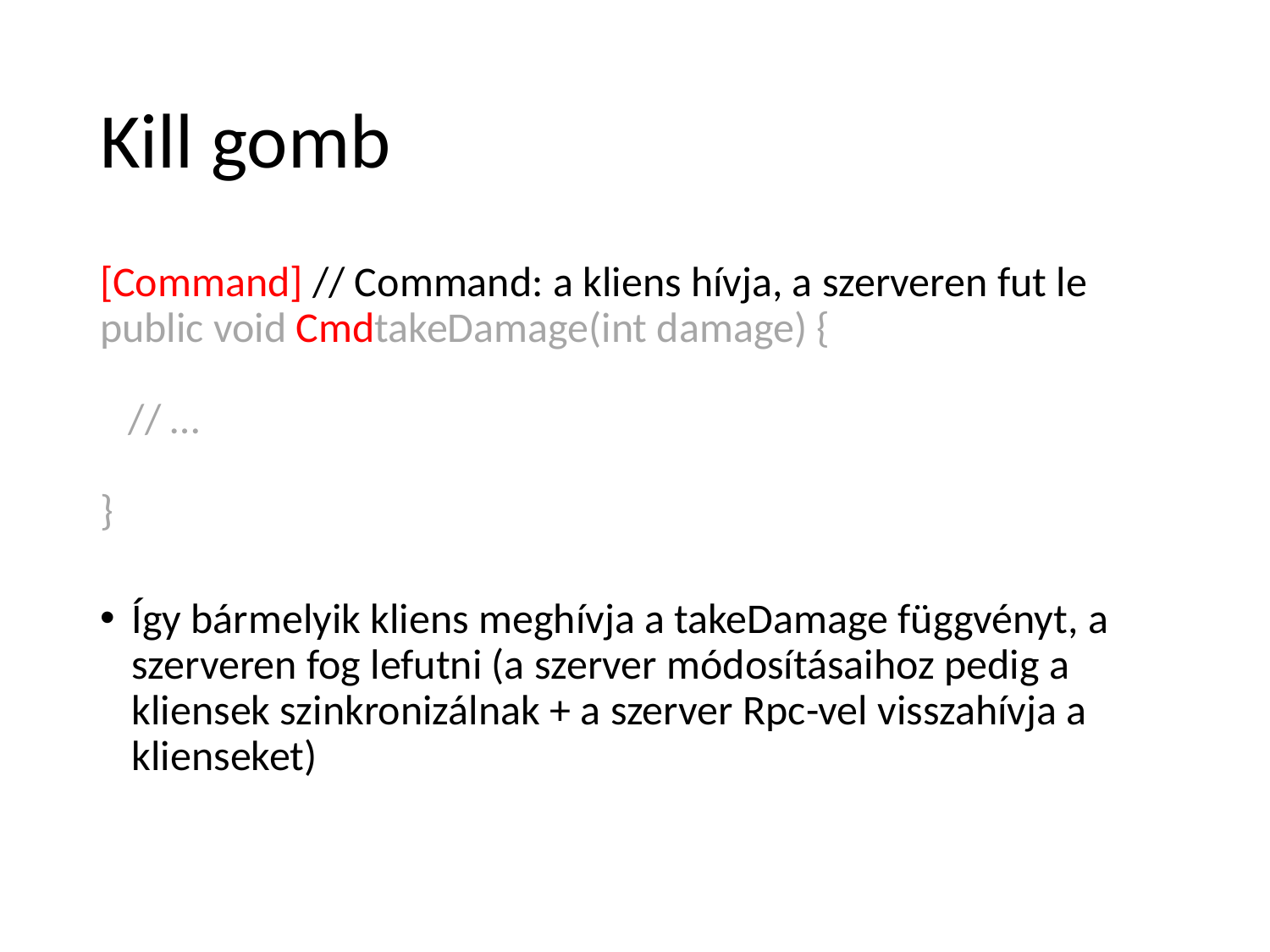

# Kill gomb
[Command] // Command: a kliens hívja, a szerveren fut le
public void CmdtakeDamage(int damage) {

   // …

}

Így bármelyik kliens meghívja a takeDamage függvényt, a szerveren fog lefutni (a szerver módosításaihoz pedig a kliensek szinkronizálnak + a szerver Rpc-vel visszahívja a klienseket)